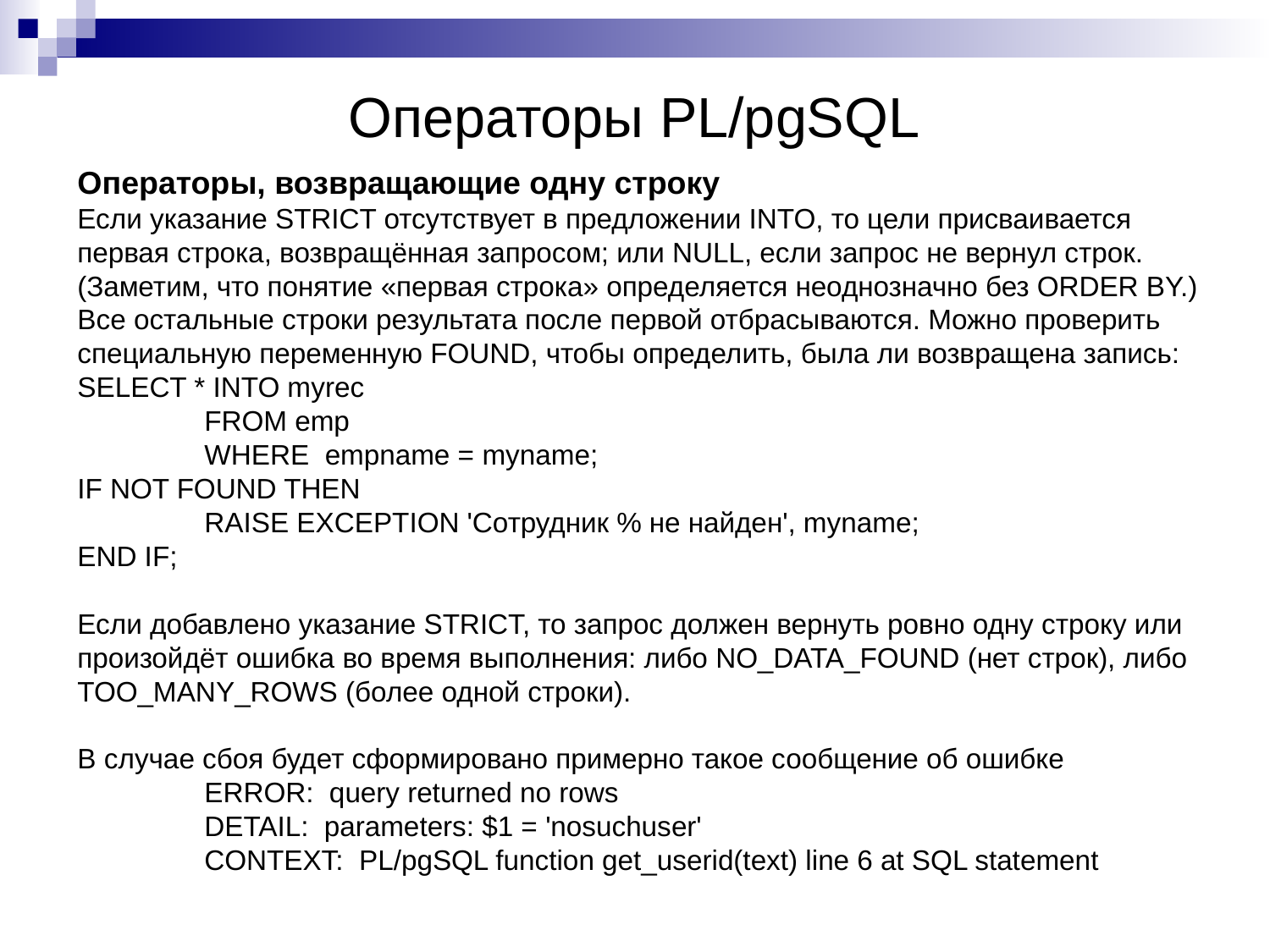

# Операторы PL/pgSQL
Операторы, возвращающие одну строку
Если указание STRICT отсутствует в предложении INTO, то цели присваивается первая строка, возвращённая запросом; или NULL, если запрос не вернул строк. (Заметим, что понятие «первая строка» определяется неоднозначно без ORDER BY.) Все остальные строки результата после первой отбрасываются. Можно проверить специальную переменную FOUND, чтобы определить, была ли возвращена запись:
SELECT * INTO myrec
	FROM emp
	WHERE  empname = myname;
IF NOT FOUND THEN
	RAISE EXCEPTION 'Сотрудник % не найден', myname;
END IF;

Если добавлено указание STRICT, то запрос должен вернуть ровно одну строку или произойдёт ошибка во время выполнения: либо NO_DATA_FOUND (нет строк), либо TOO_MANY_ROWS (более одной строки).

В случае сбоя будет сформировано примерно такое сообщение об ошибке
	ERROR:  query returned no rows
	DETAIL:  parameters: $1 = 'nosuchuser'
	CONTEXT:  PL/pgSQL function get_userid(text) line 6 at SQL statement